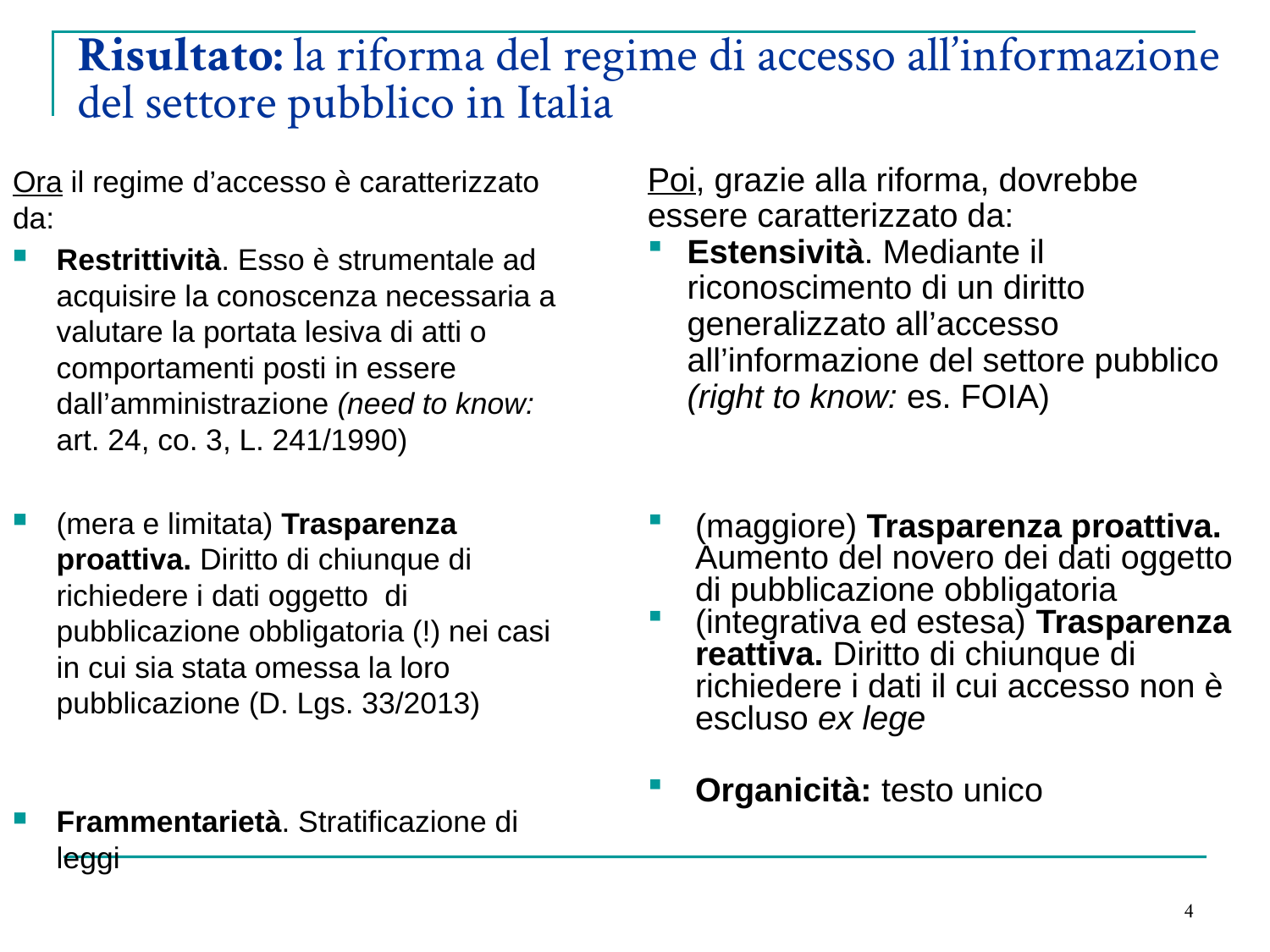

# Risultato: la riforma del regime di accesso all’informazione del settore pubblico in Italia
Ora il regime d’accesso è caratterizzato da:
Restrittività. Esso è strumentale ad acquisire la conoscenza necessaria a valutare la portata lesiva di atti o comportamenti posti in essere dall’amministrazione (need to know: art. 24, co. 3, L. 241/1990)

(mera e limitata) Trasparenza proattiva. Diritto di chiunque di richiedere i dati oggetto  di pubblicazione obbligatoria (!) nei casi in cui sia stata omessa la loro pubblicazione (D. Lgs. 33/2013)

Frammentarietà. Stratificazione di leggi
Poi, grazie alla riforma, dovrebbe essere caratterizzato da:
Estensività. Mediante il riconoscimento di un diritto generalizzato all’accesso all’informazione del settore pubblico (right to know: es. FOIA)

(maggiore) Trasparenza proattiva. Aumento del novero dei dati oggetto di pubblicazione obbligatoria
(integrativa ed estesa) Trasparenza reattiva. Diritto di chiunque di richiedere i dati il cui accesso non è escluso ex lege

Organicità: testo unico
4